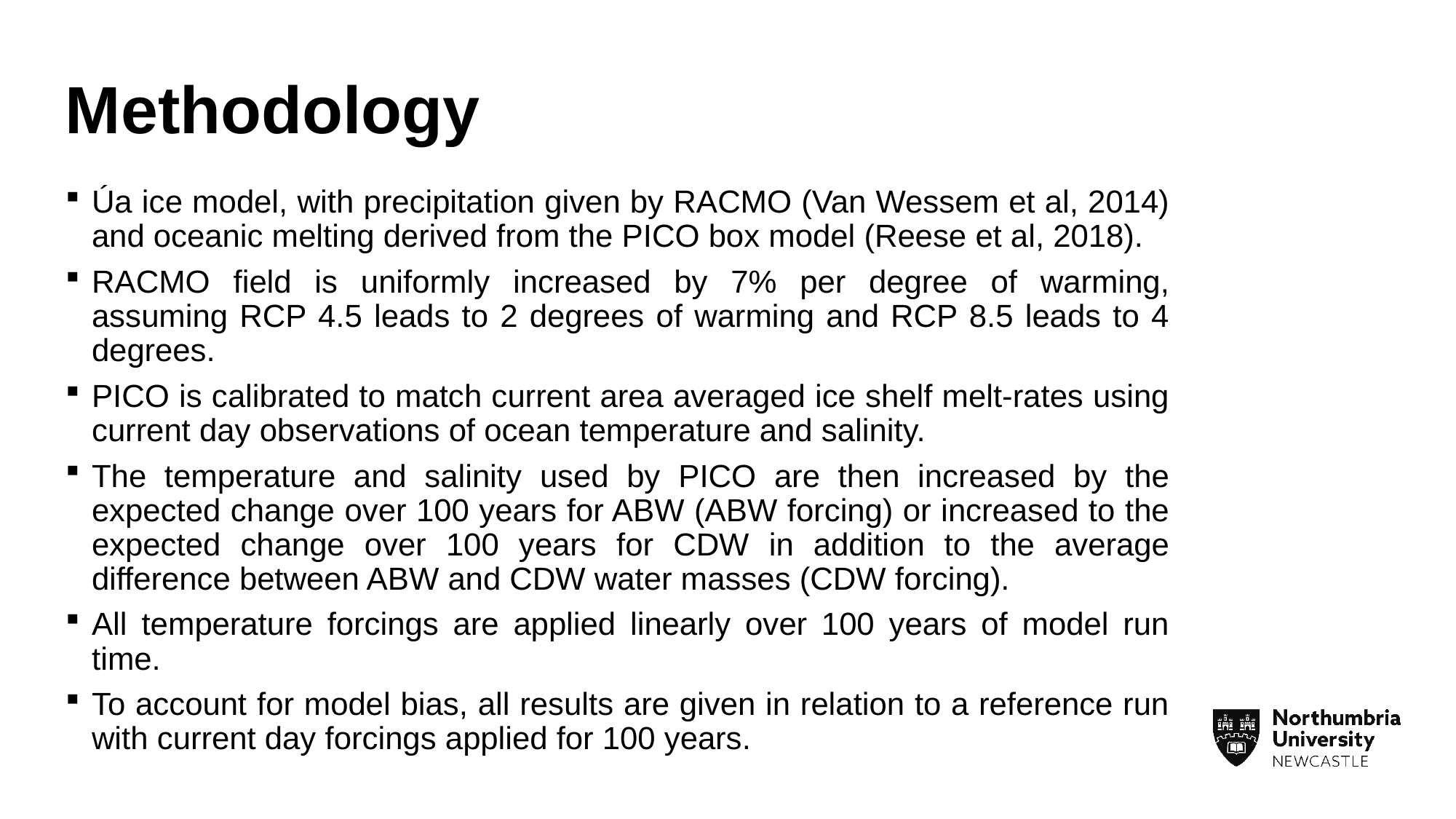

# Methodology
Úa ice model, with precipitation given by RACMO (Van Wessem et al, 2014) and oceanic melting derived from the PICO box model (Reese et al, 2018).
RACMO field is uniformly increased by 7% per degree of warming, assuming RCP 4.5 leads to 2 degrees of warming and RCP 8.5 leads to 4 degrees.
PICO is calibrated to match current area averaged ice shelf melt-rates using current day observations of ocean temperature and salinity.
The temperature and salinity used by PICO are then increased by the expected change over 100 years for ABW (ABW forcing) or increased to the expected change over 100 years for CDW in addition to the average difference between ABW and CDW water masses (CDW forcing).
All temperature forcings are applied linearly over 100 years of model run time.
To account for model bias, all results are given in relation to a reference run with current day forcings applied for 100 years.